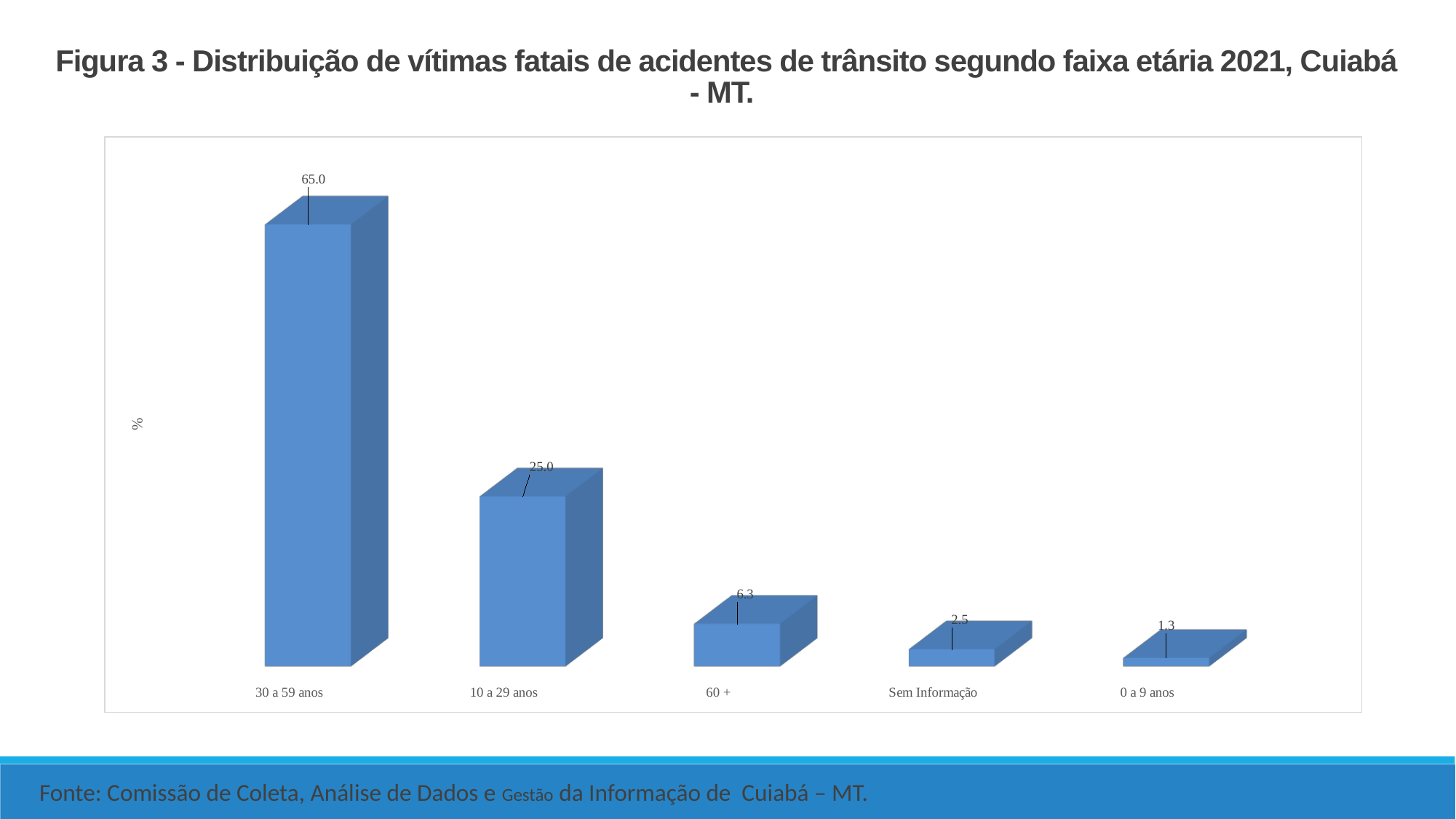

Figura 3 - Distribuição de vítimas fatais de acidentes de trânsito segundo faixa etária 2021, Cuiabá - MT.

[unsupported chart]

Fonte: Comissão de Coleta, Análise de Dados e Gestão da Informação de  Cuiabá – MT.